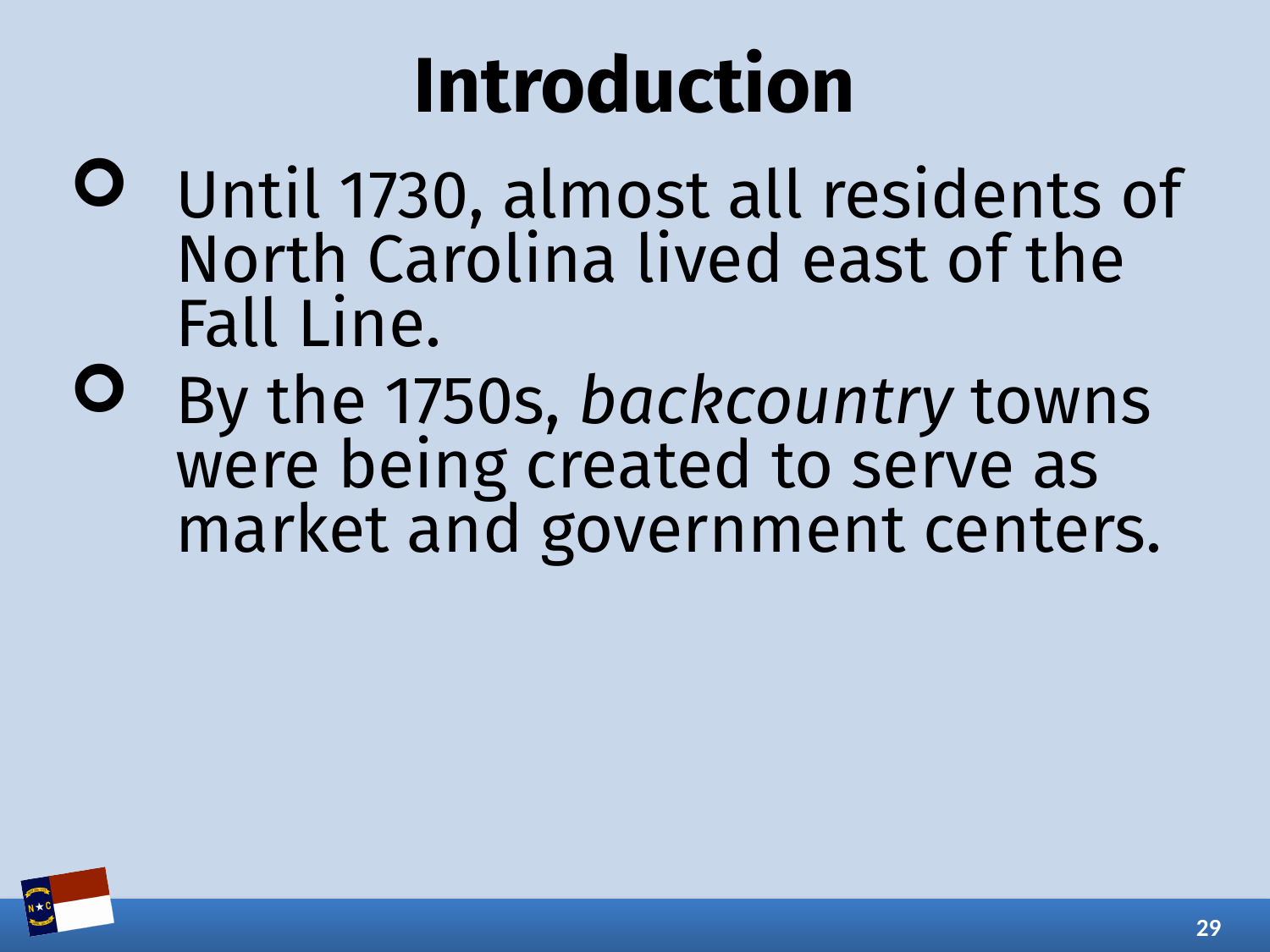

# Introduction
Until 1730, almost all residents of North Carolina lived east of the Fall Line.
By the 1750s, backcountry towns were being created to serve as market and government centers.
29